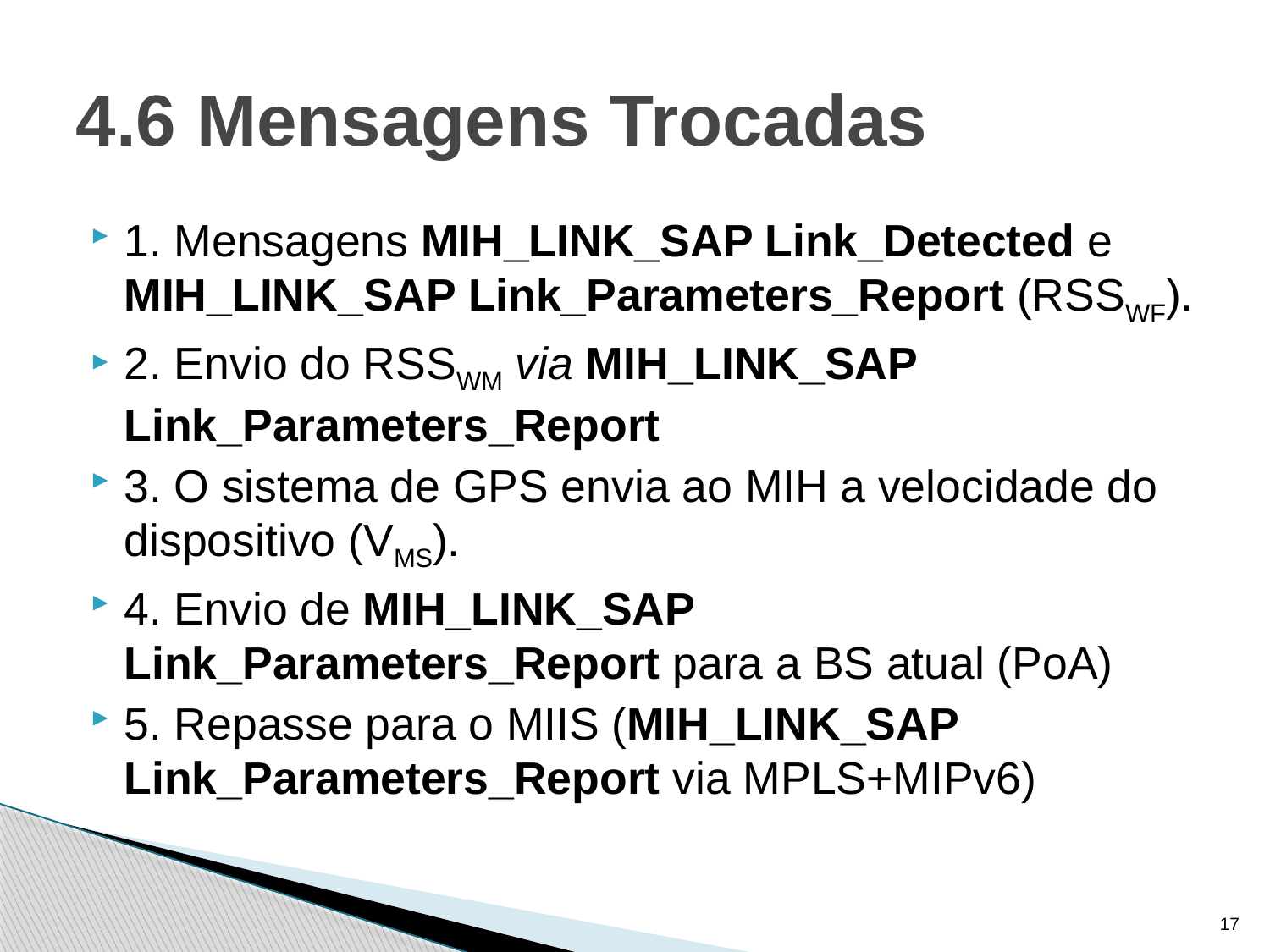

# 4.6 Mensagens Trocadas
1. Mensagens MIH_LINK_SAP Link_Detected e MIH_LINK_SAP Link_Parameters_Report (RSSWF).
2. Envio do RSSWM via MIH_LINK_SAP Link_Parameters_Report
3. O sistema de GPS envia ao MIH a velocidade do dispositivo (VMS).
4. Envio de MIH_LINK_SAP Link_Parameters_Report para a BS atual (PoA)
5. Repasse para o MIIS (MIH_LINK_SAP Link_Parameters_Report via MPLS+MIPv6)
17